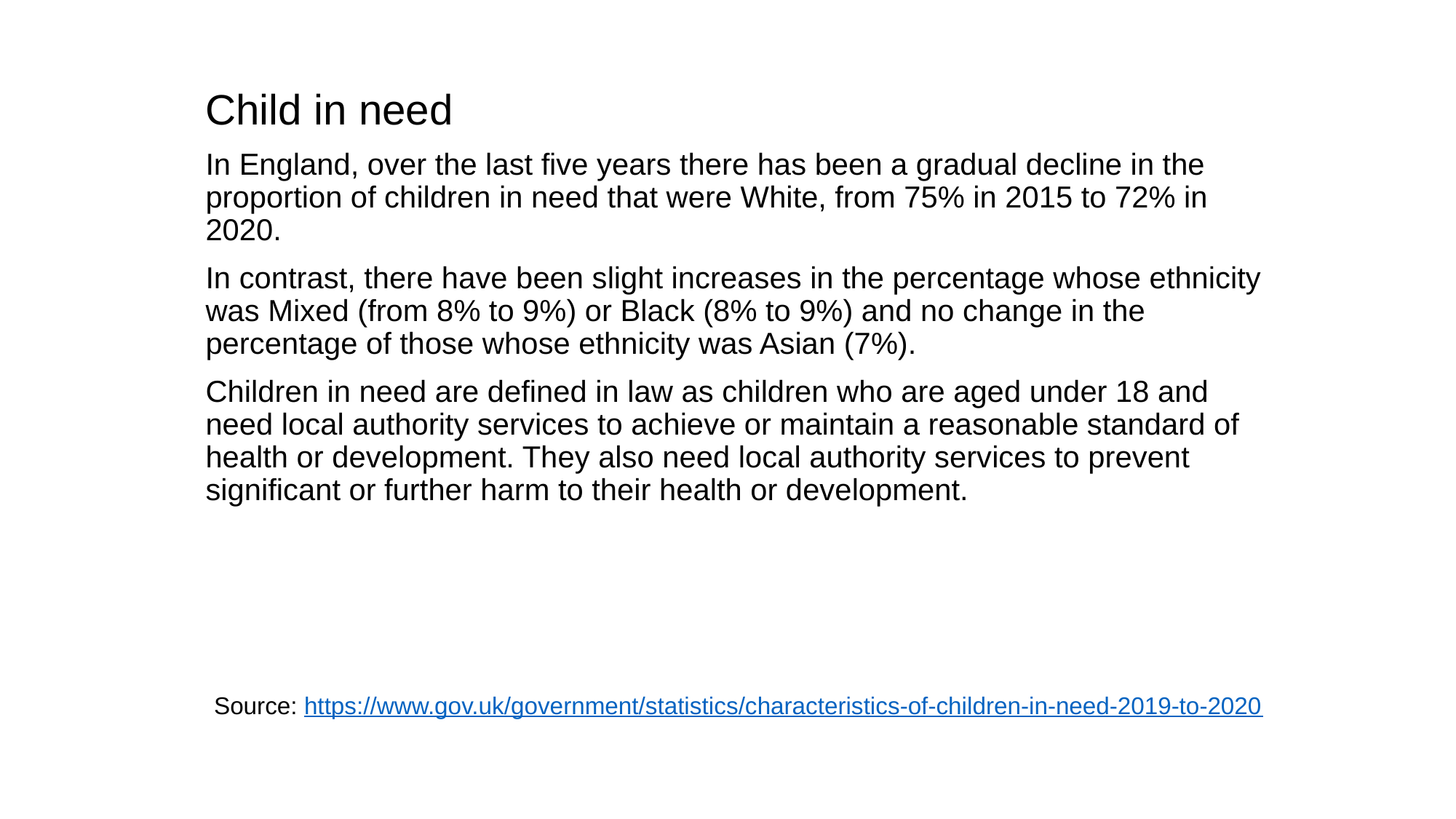

Child in need
In England, over the last five years there has been a gradual decline in the proportion of children in need that were White, from 75% in 2015 to 72% in 2020.
In contrast, there have been slight increases in the percentage whose ethnicity was Mixed (from 8% to 9%) or Black (8% to 9%) and no change in the percentage of those whose ethnicity was Asian (7%).
Children in need are defined in law as children who are aged under 18 and need local authority services to achieve or maintain a reasonable standard of health or development. They also need local authority services to prevent significant or further harm to their health or development.
Source: https://www.gov.uk/government/statistics/characteristics-of-children-in-need-2019-to-2020